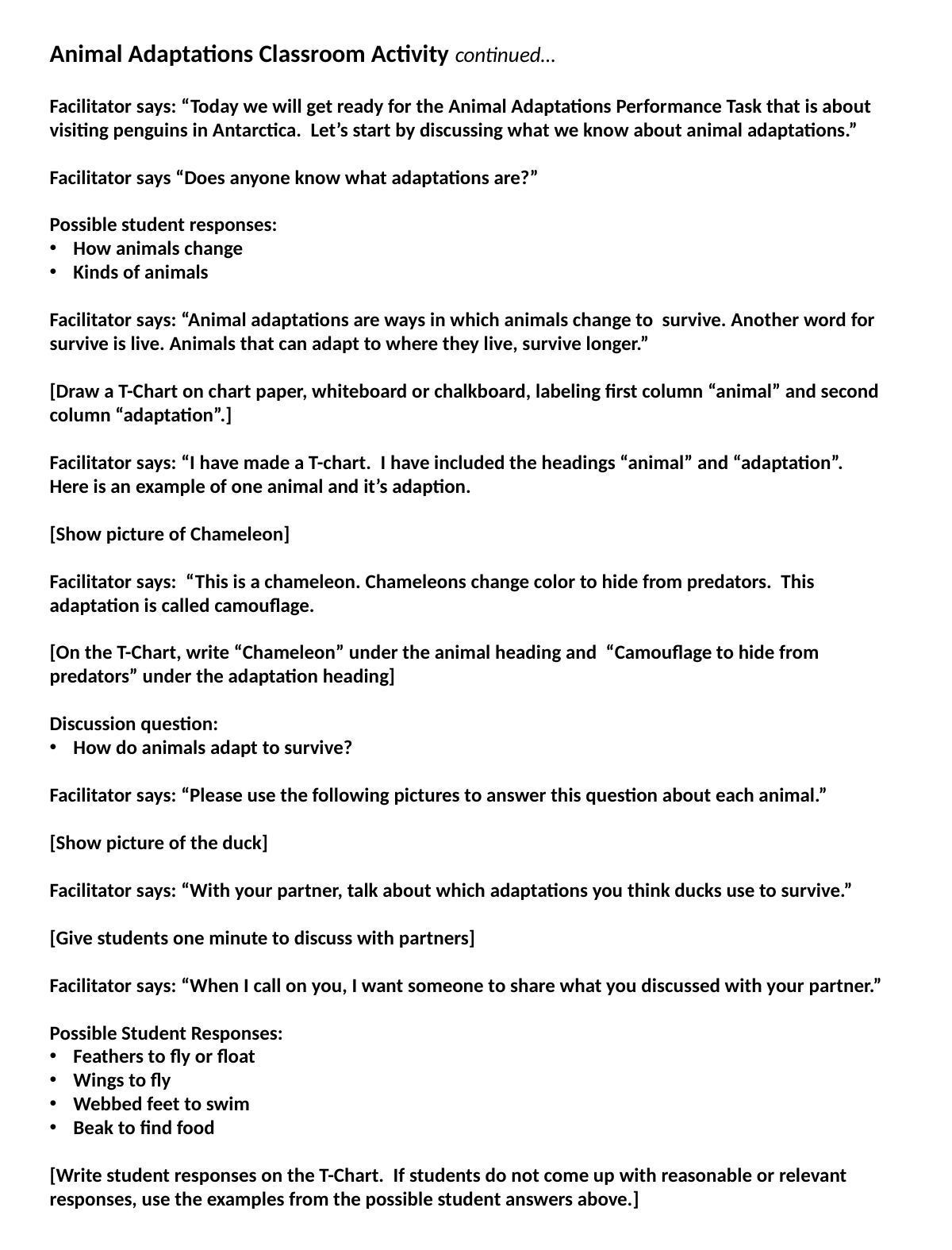

Animal Adaptations Classroom Activity continued…

Facilitator says: “Today we will get ready for the Animal Adaptations Performance Task that is about visiting penguins in Antarctica.  Let’s start by discussing what we know about animal adaptations.”

Facilitator says “Does anyone know what adaptations are?”

Possible student responses:
How animals change
Kinds of animals

Facilitator says: “Animal adaptations are ways in which animals change to  survive. Another word for survive is live. Animals that can adapt to where they live, survive longer.”

[Draw a T-Chart on chart paper, whiteboard or chalkboard, labeling first column “animal” and second column “adaptation”.]

Facilitator says: “I have made a T-chart.  I have included the headings “animal” and “adaptation”.  Here is an example of one animal and it’s adaption.

[Show picture of Chameleon]

Facilitator says:  “This is a chameleon. Chameleons change color to hide from predators.  This adaptation is called camouflage.

[On the T-Chart, write “Chameleon” under the animal heading and  “Camouflage to hide from predators” under the adaptation heading]

Discussion question:
How do animals adapt to survive?

Facilitator says: “Please use the following pictures to answer this question about each animal.”

[Show picture of the duck]

Facilitator says: “With your partner, talk about which adaptations you think ducks use to survive.”

[Give students one minute to discuss with partners]

Facilitator says: “When I call on you, I want someone to share what you discussed with your partner.”

Possible Student Responses:
Feathers to fly or float
Wings to fly
Webbed feet to swim
Beak to find food

[Write student responses on the T-Chart.  If students do not come up with reasonable or relevant responses, use the examples from the possible student answers above.]